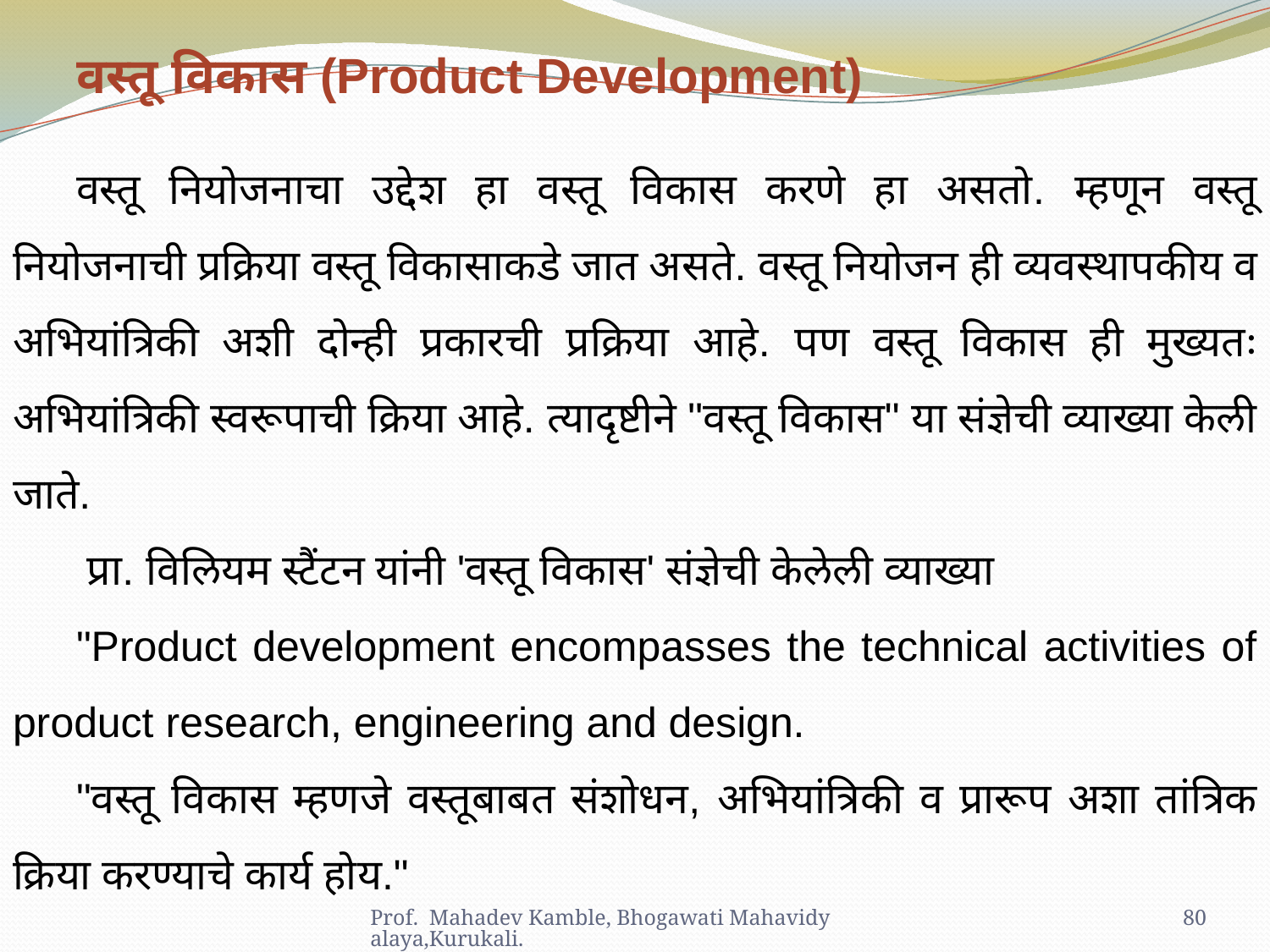

वस्तू विकास (Product Development)

वस्तू नियोजनाचा उद्देश हा वस्तू विकास करणे हा असतो. म्हणून वस्तू नियोजनाची प्रक्रिया वस्तू विकासाकडे जात असते. वस्तू नियोजन ही व्यवस्थापकीय व अभियांत्रिकी अशी दोन्ही प्रकारची प्रक्रिया आहे. पण वस्तू विकास ही मुख्यतः अभियांत्रिकी स्वरूपाची क्रिया आहे. त्यादृष्टीने "वस्तू विकास" या संज्ञेची व्याख्या केली जाते.
 प्रा. विलियम स्टैंटन यांनी 'वस्तू विकास' संज्ञेची केलेली व्याख्या
"Product development encompasses the technical activities of product research, engineering and design.
"वस्तू विकास म्हणजे वस्तूबाबत संशोधन, अभियांत्रिकी व प्रारूप अशा तांत्रिक क्रिया करण्याचे कार्य होय."
Prof.  Mahadev Kamble, Bhogawati Mahavidyalaya,Kurukali.
80